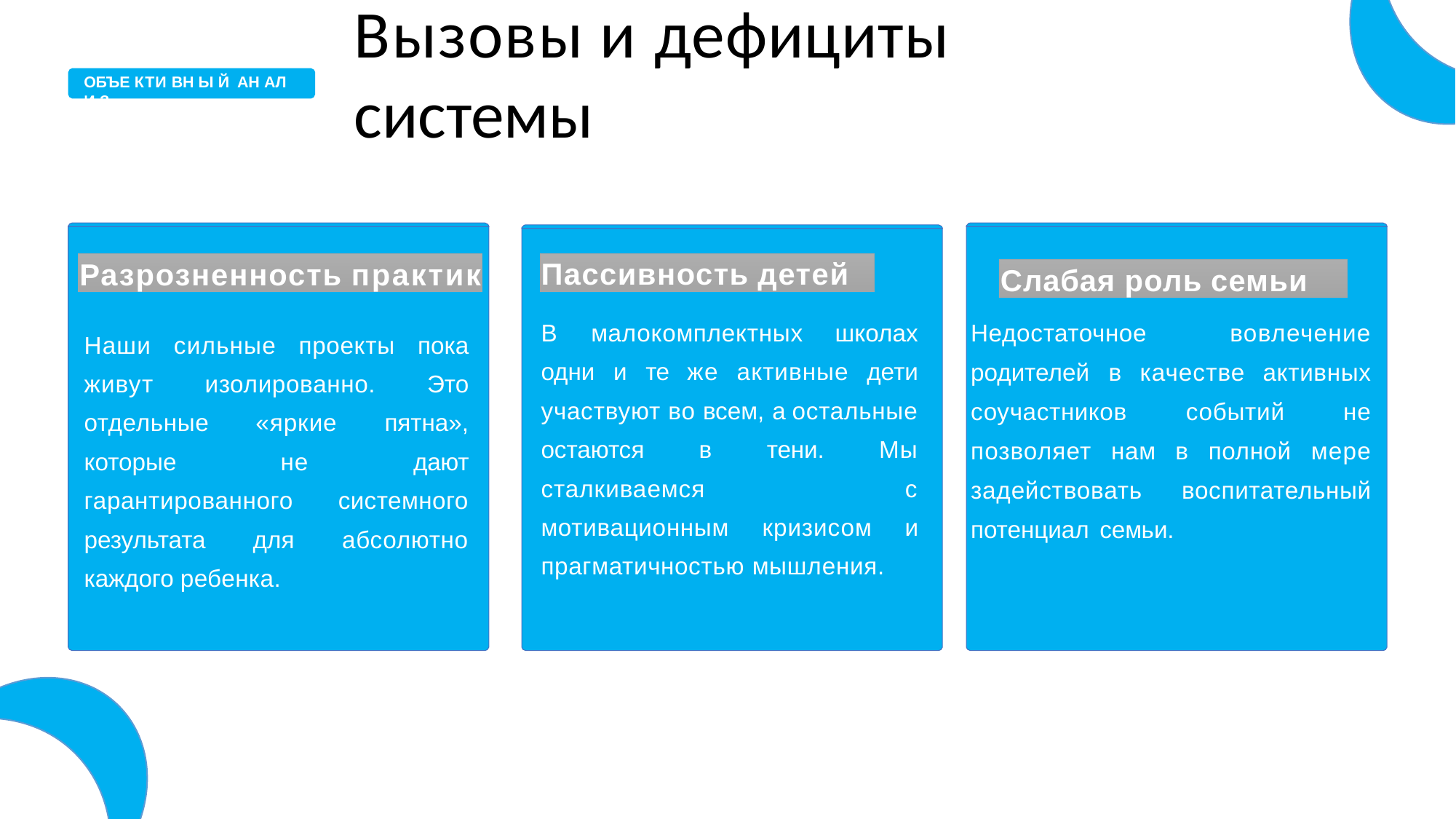

# Вызовы и дефициты системы

ОБЪЕ КТИ ВН Ы Й АН АЛ И З

Пассивность детей
Разрозненность практик
Слабая роль семьи
Недостаточное вовлечение родителей в качестве активных соучастников событий не позволяет нам в полной мере задействовать воспитательный потенциал семьи.
В малокомплектных школах одни и те же активные дети участвуют во всем, а остальные остаются в тени. Мы сталкиваемся с мотивационным кризисом и прагматичностью мышления.
Наши сильные проекты пока живут изолированно. Это отдельные «яркие пятна», которые не дают гарантированного системного результата для абсолютно каждого ребенка.